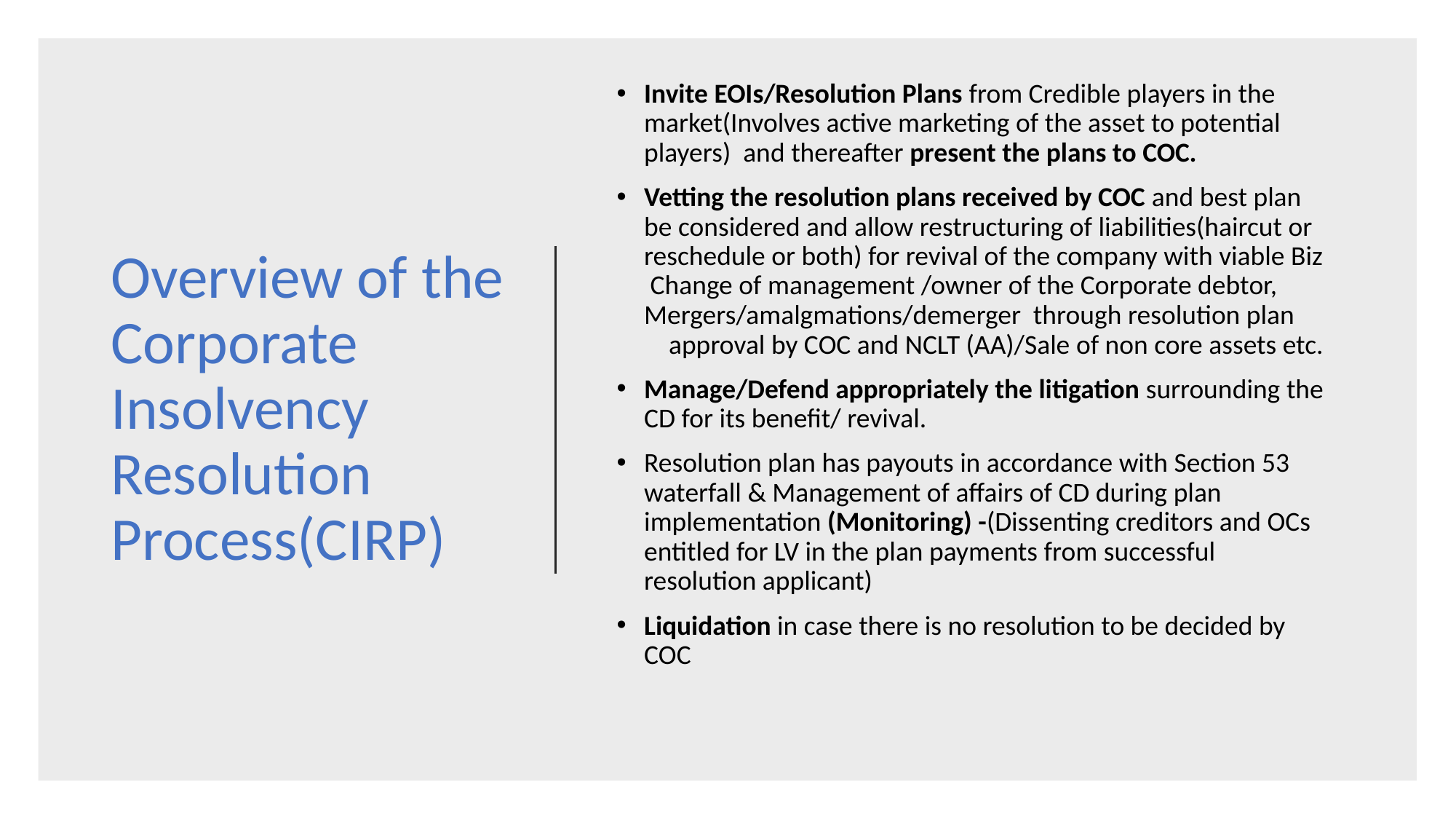

# Overview of the Corporate Insolvency Resolution Process(CIRP)

Invite EOIs/Resolution Plans from Credible players in the market(Involves active marketing of the asset to potential players)  and thereafter present the plans to COC.
Vetting the resolution plans received by COC and best plan be considered and allow restructuring of liabilities(haircut or reschedule or both) for revival of the company with viable Biz  Change of management /owner of the Corporate debtor, Mergers/amalgmations/demerger  through resolution plan          approval by COC and NCLT (AA)/Sale of non core assets etc.
Manage/Defend appropriately the litigation surrounding the CD for its benefit/ revival.
Resolution plan has payouts in accordance with Section 53 waterfall & Management of affairs of CD during plan implementation (Monitoring) -(Dissenting creditors and OCs entitled for LV in the plan payments from successful resolution applicant)
Liquidation in case there is no resolution to be decided by COC